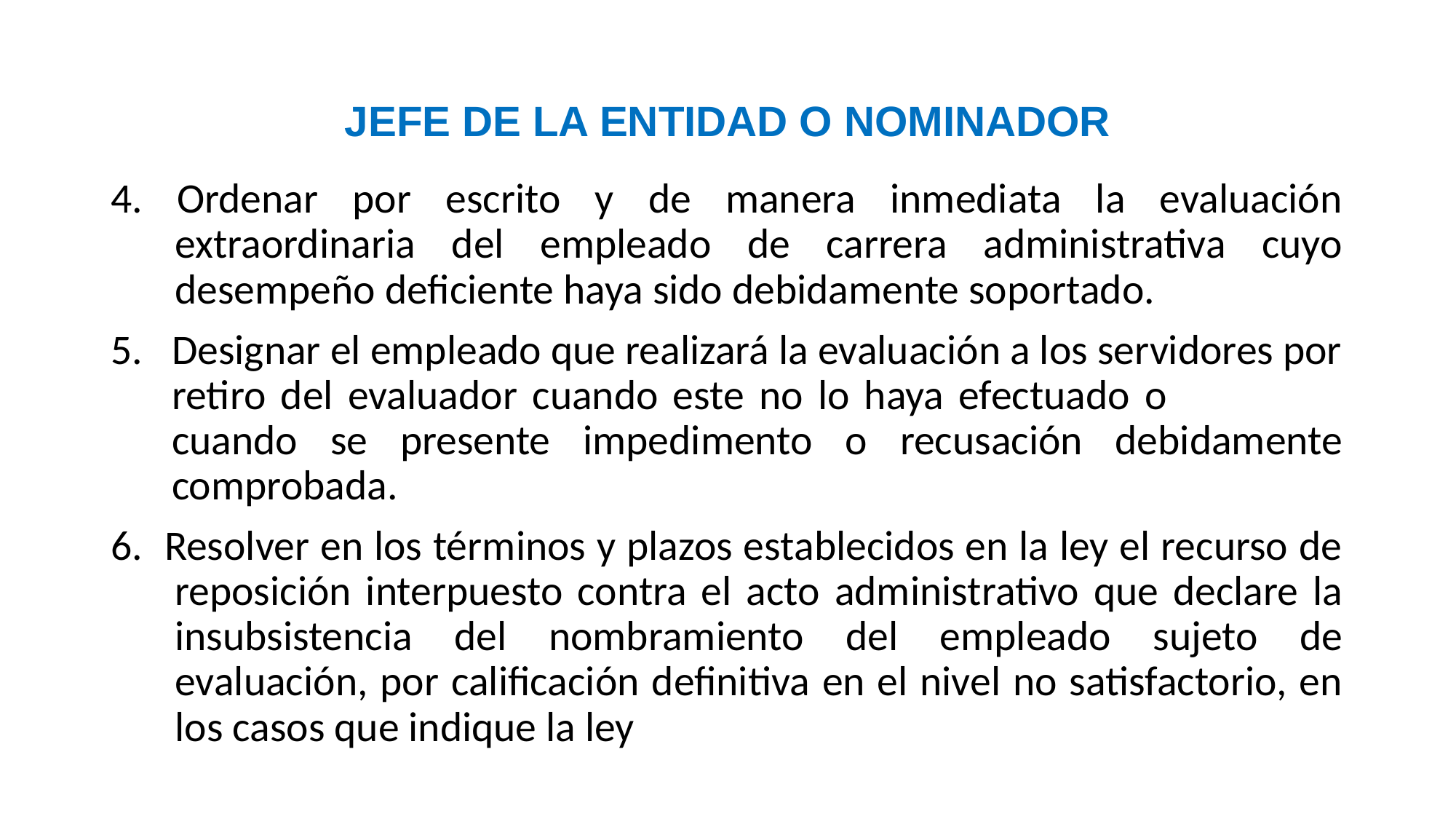

# JEFE DE LA ENTIDAD O NOMINADOR
4. Ordenar por escrito y de manera inmediata la evaluación extraordinaria del empleado de carrera administrativa cuyo desempeño deficiente haya sido debidamente soportado.
Designar el empleado que realizará la evaluación a los servidores por retiro del evaluador cuando este no lo haya efectuado o             cuando se presente impedimento o recusación debidamente comprobada.
6.  Resolver en los términos y plazos establecidos en la ley el recurso de reposición interpuesto contra el acto administrativo que declare la insubsistencia del nombramiento del empleado sujeto de evaluación, por calificación definitiva en el nivel no satisfactorio, en los casos que indique la ley